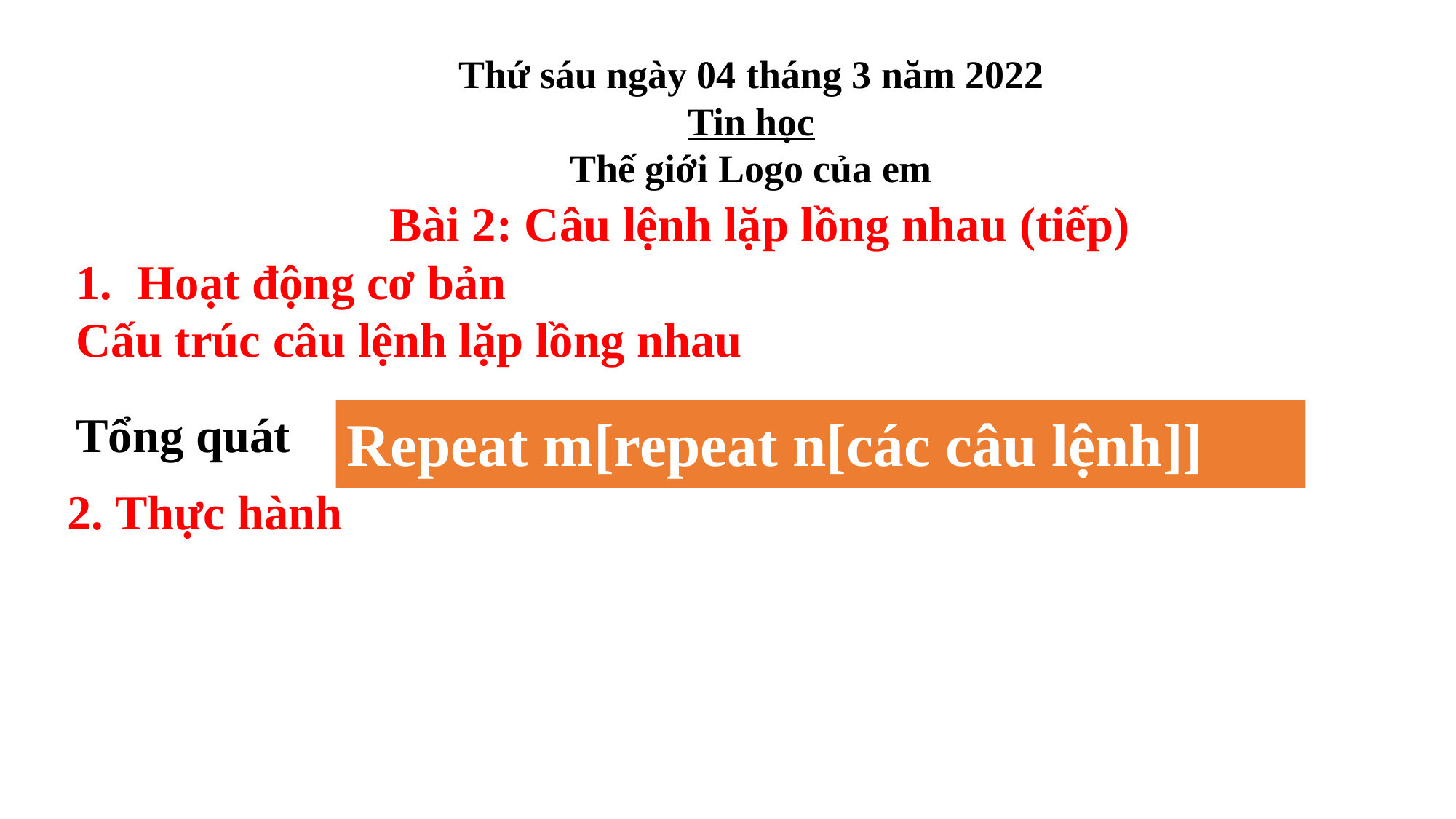

# Thứ sáu ngày 04 tháng 3 năm 2022 Tin học Thế giới Logo của em
Bài 2: Câu lệnh lặp lồng nhau (tiếp)
Hoạt động cơ bản
Cấu trúc câu lệnh lặp lồng nhau
Tổng quát
Repeat m[repeat n[các câu lệnh]]

2. Thực hành